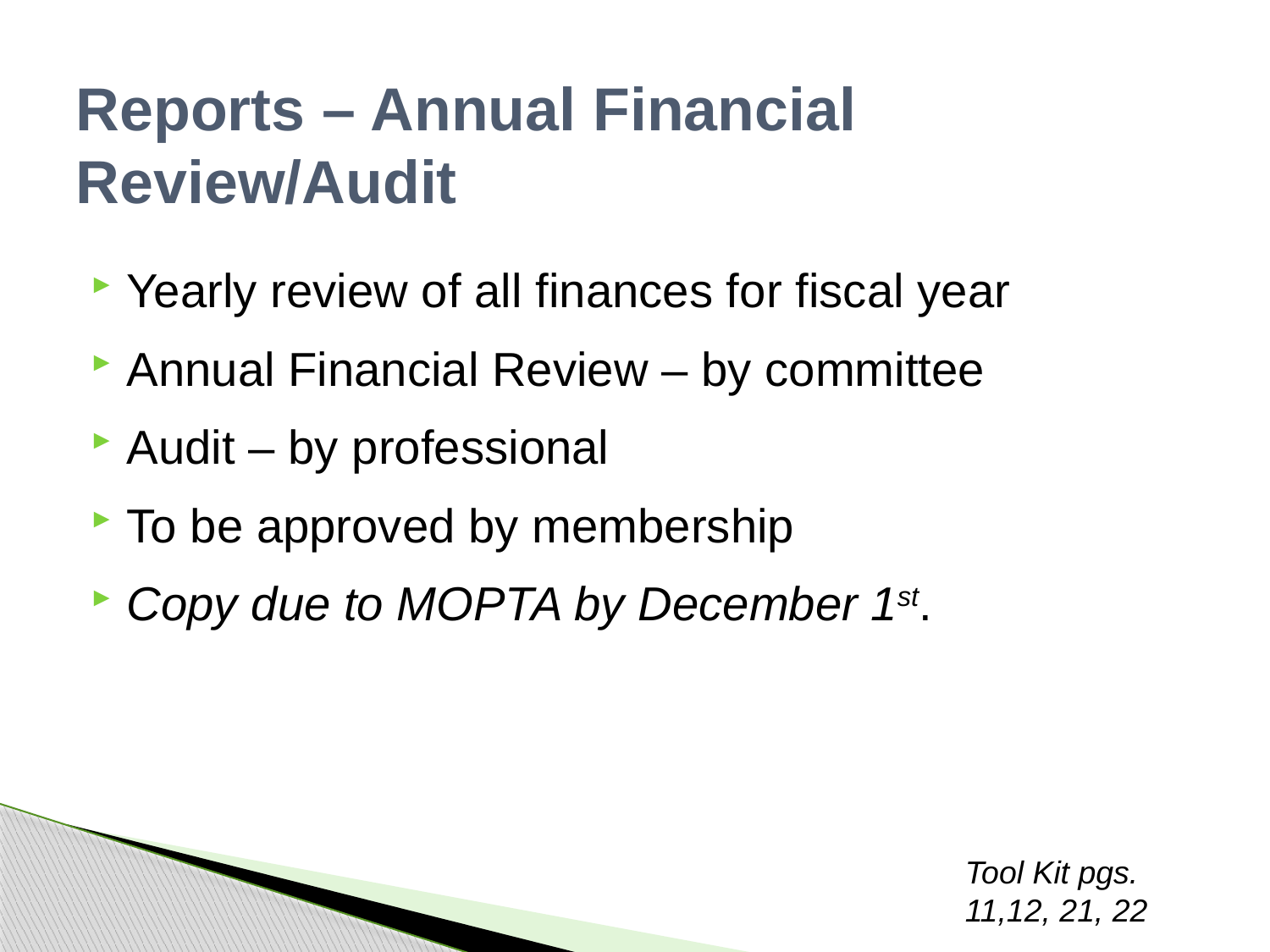

# Reports – Annual Financial Review/Audit
Yearly review of all finances for fiscal year
Annual Financial Review – by committee
Audit – by professional
To be approved by membership
Copy due to MOPTA by December 1st.
Tool Kit pgs. 11,12, 21, 22